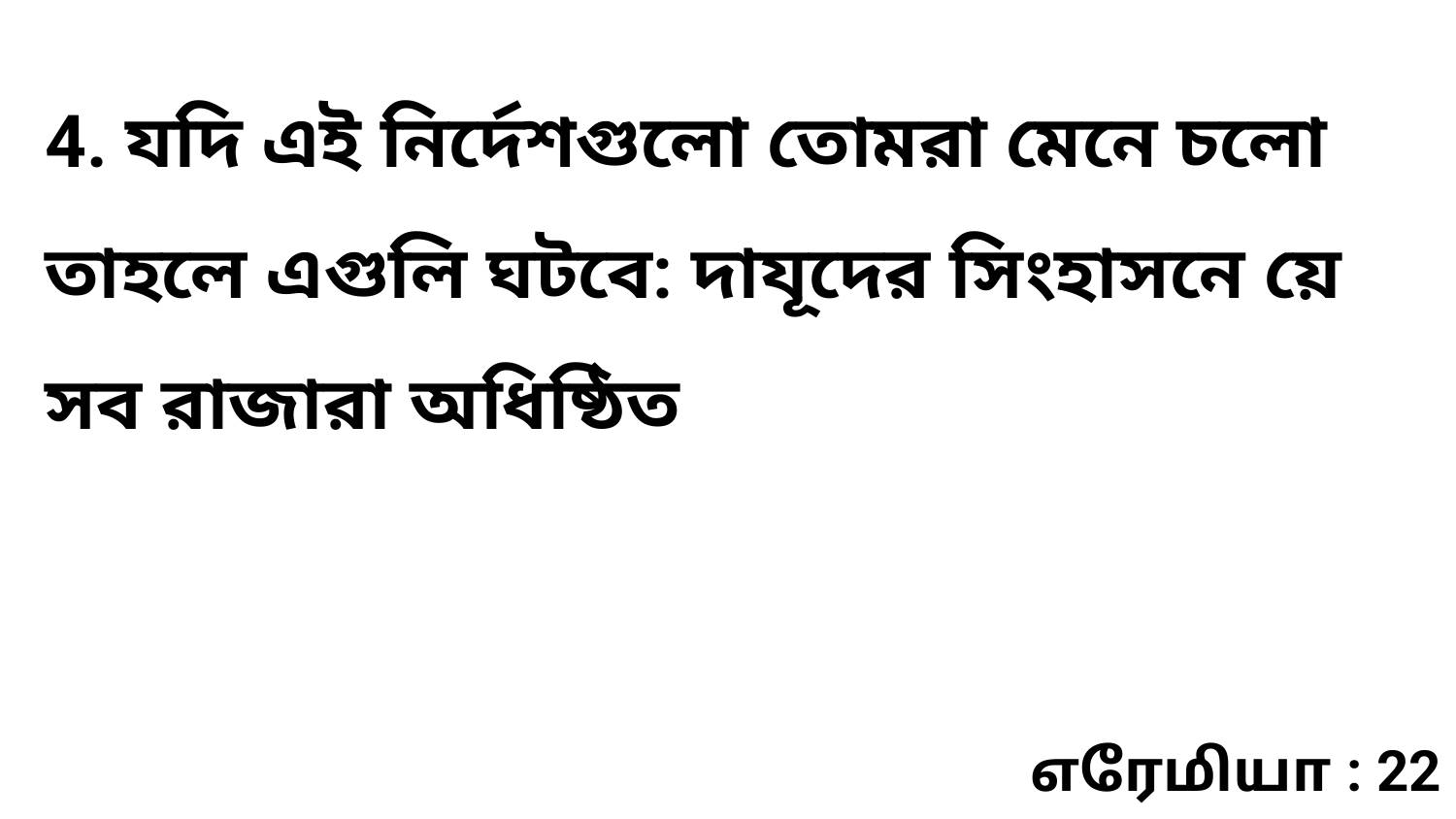

4. যদি এই নির্দেশগুলো তোমরা মেনে চলো তাহলে এগুলি ঘটবে: দাযূদের সিংহাসনে য়ে সব রাজারা অধিষ্ঠিত
எரேமியா : 22